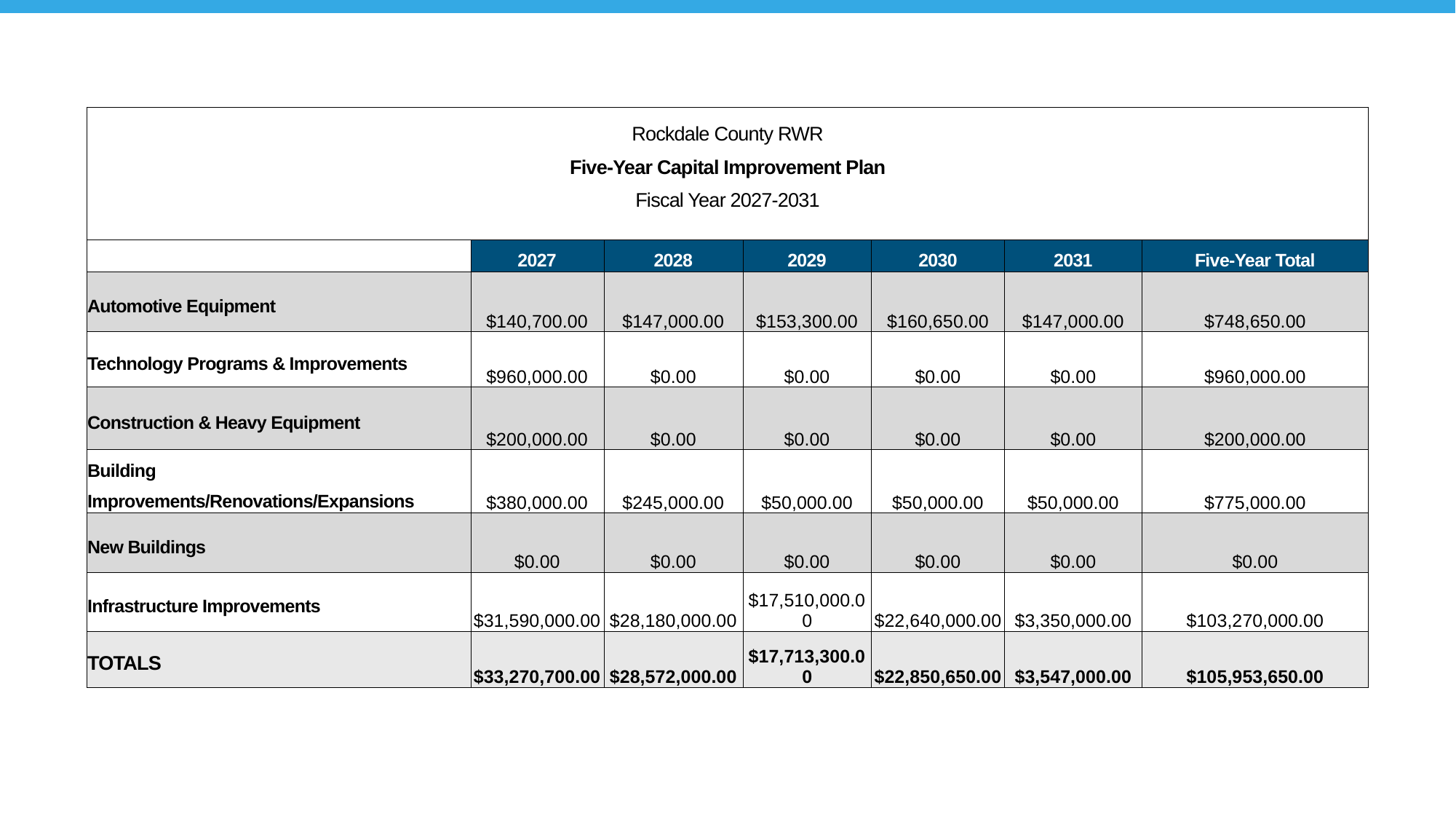

| Rockdale County RWR Five-Year Capital Improvement Plan Fiscal Year 2027-2031 |  |  |  |  |  |  |
| --- | --- | --- | --- | --- | --- | --- |
|  | 2027 | 2028 | 2029 | 2030 | 2031 | Five-Year Total |
| Automotive Equipment | $140,700.00 | $147,000.00 | $153,300.00 | $160,650.00 | $147,000.00 | $748,650.00 |
| Technology Programs & Improvements | $960,000.00 | $0.00 | $0.00 | $0.00 | $0.00 | $960,000.00 |
| Construction & Heavy Equipment | $200,000.00 | $0.00 | $0.00 | $0.00 | $0.00 | $200,000.00 |
| Building Improvements/Renovations/Expansions | $380,000.00 | $245,000.00 | $50,000.00 | $50,000.00 | $50,000.00 | $775,000.00 |
| New Buildings | $0.00 | $0.00 | $0.00 | $0.00 | $0.00 | $0.00 |
| Infrastructure Improvements | $31,590,000.00 | $28,180,000.00 | $17,510,000.00 | $22,640,000.00 | $3,350,000.00 | $103,270,000.00 |
| TOTALS | $33,270,700.00 | $28,572,000.00 | $17,713,300.00 | $22,850,650.00 | $3,547,000.00 | $105,953,650.00 |